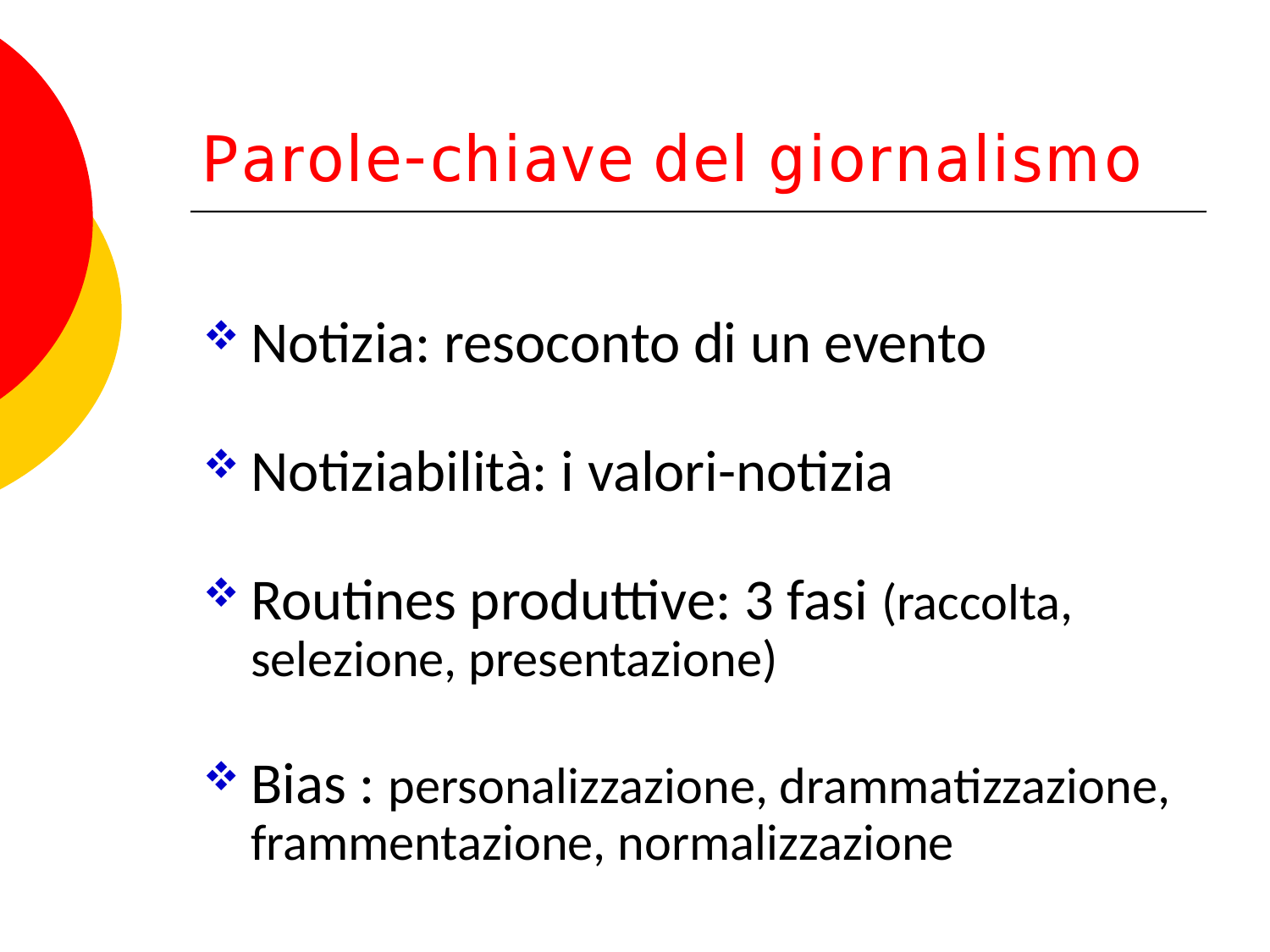

# Parole-chiave del giornalismo
Notizia: resoconto di un evento

Notiziabilità: i valori-notizia

Routines produttive: 3 fasi (raccolta, selezione, presentazione)

Bias : personalizzazione, drammatizzazione, frammentazione, normalizzazione